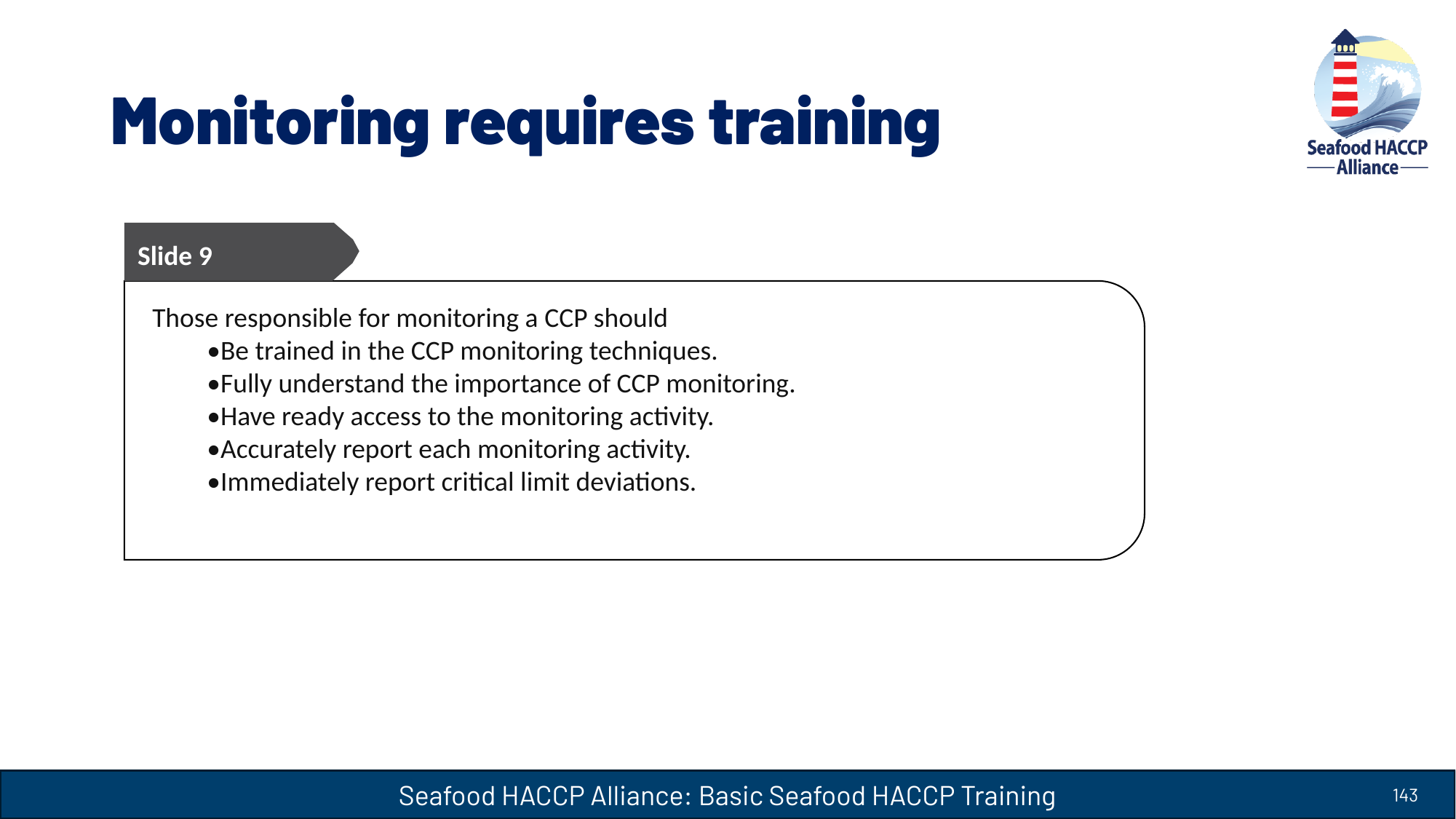

# Monitoring requires training

Slide 9
Those responsible for monitoring a CCP should
•Be trained in the CCP monitoring techniques.
•Fully understand the importance of CCP monitoring.
•Have ready access to the monitoring activity.
•Accurately report each monitoring activity.
•Immediately report critical limit deviations.
143